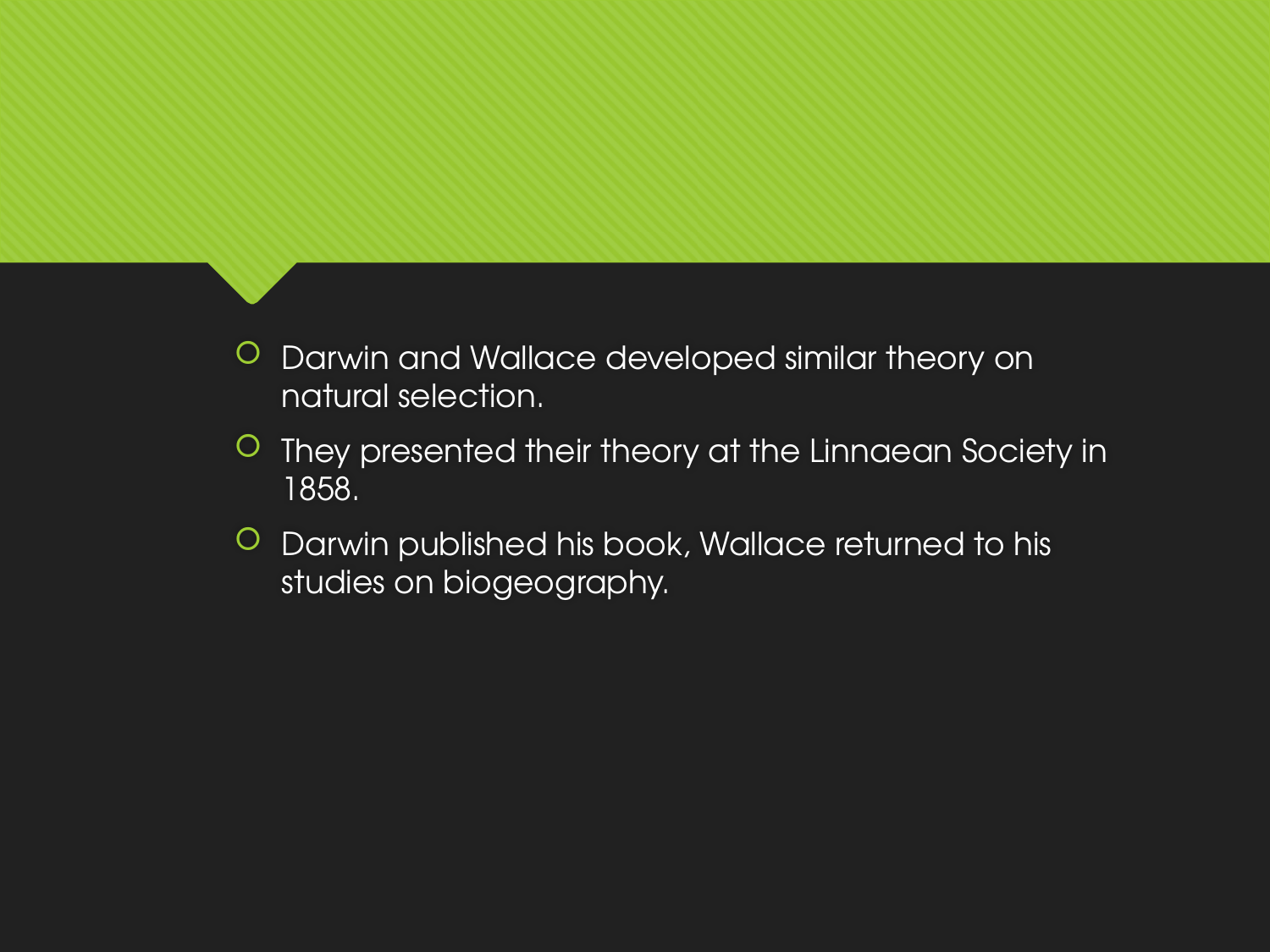

#
Darwin and Wallace developed similar theory on natural selection.
They presented their theory at the Linnaean Society in 1858.
Darwin published his book, Wallace returned to his studies on biogeography.